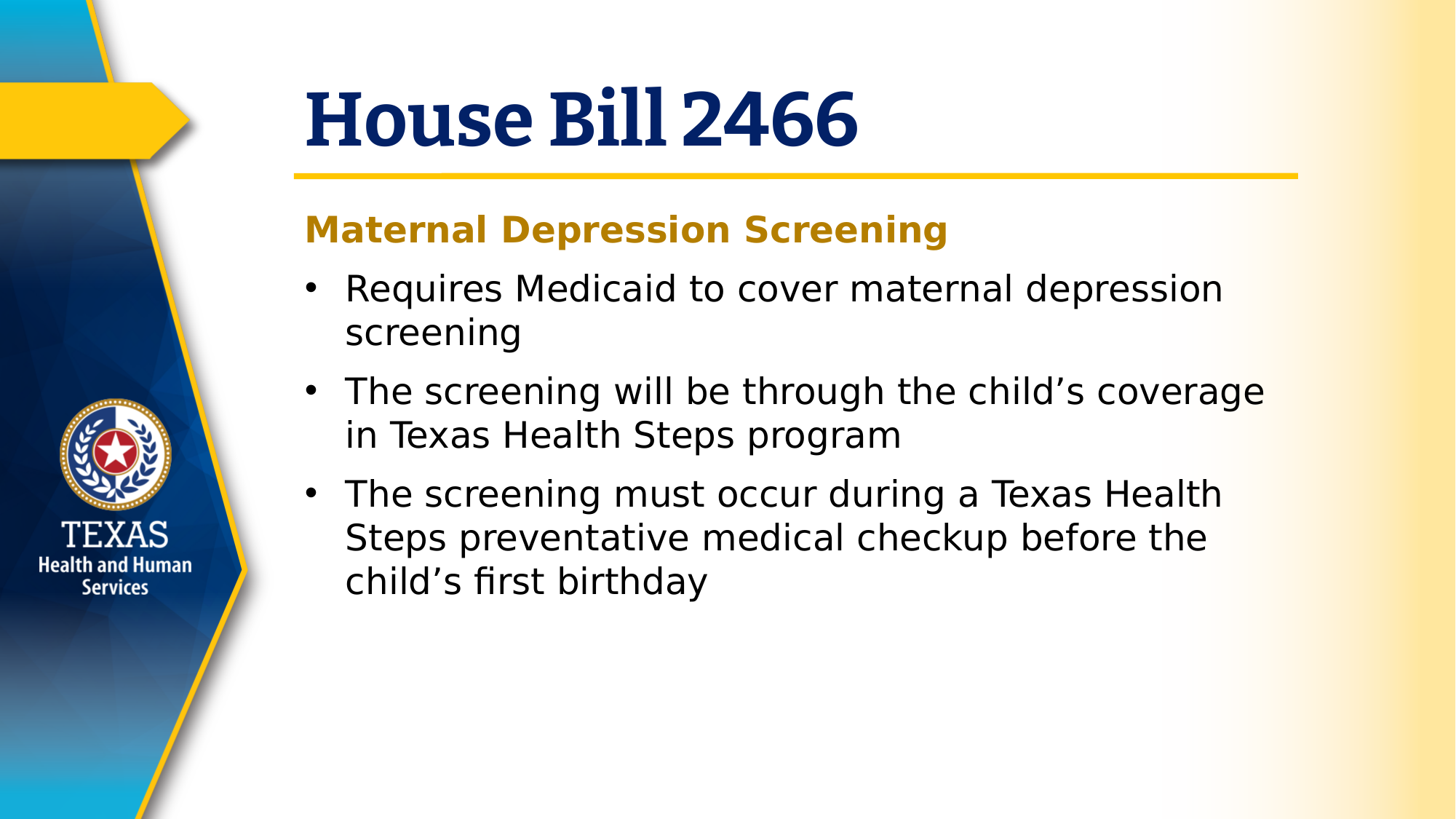

# House Bill 2466
Maternal Depression Screening
Requires Medicaid to cover maternal depression screening
The screening will be through the child’s coverage in Texas Health Steps program
The screening must occur during a Texas Health Steps preventative medical checkup before the child’s first birthday